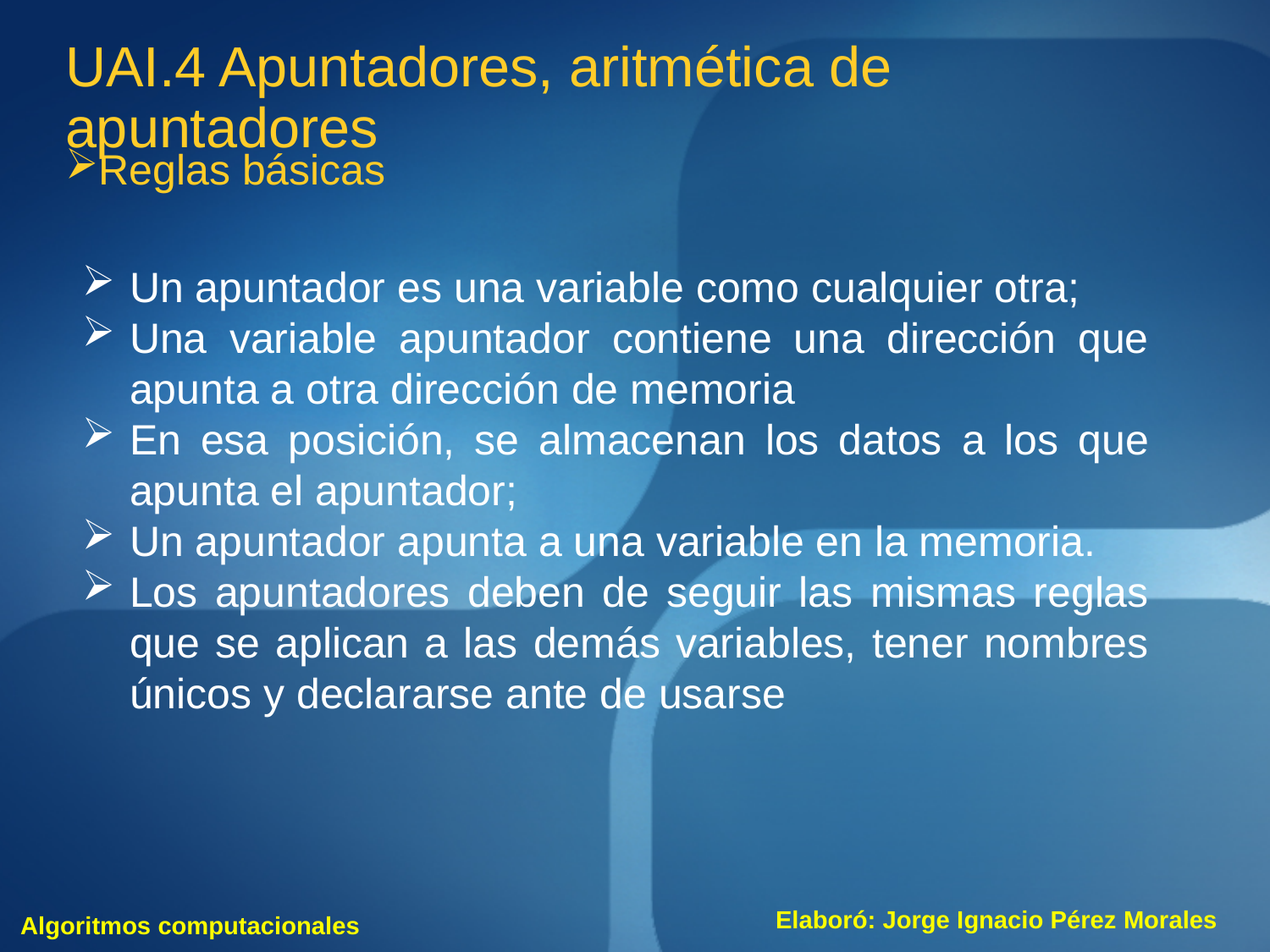

UAI.4 Apuntadores, aritmética de apuntadores
Reglas básicas
Un apuntador es una variable como cualquier otra;
Una variable apuntador contiene una dirección que apunta a otra dirección de memoria
En esa posición, se almacenan los datos a los que apunta el apuntador;
Un apuntador apunta a una variable en la memoria.
Los apuntadores deben de seguir las mismas reglas que se aplican a las demás variables, tener nombres únicos y declararse ante de usarse